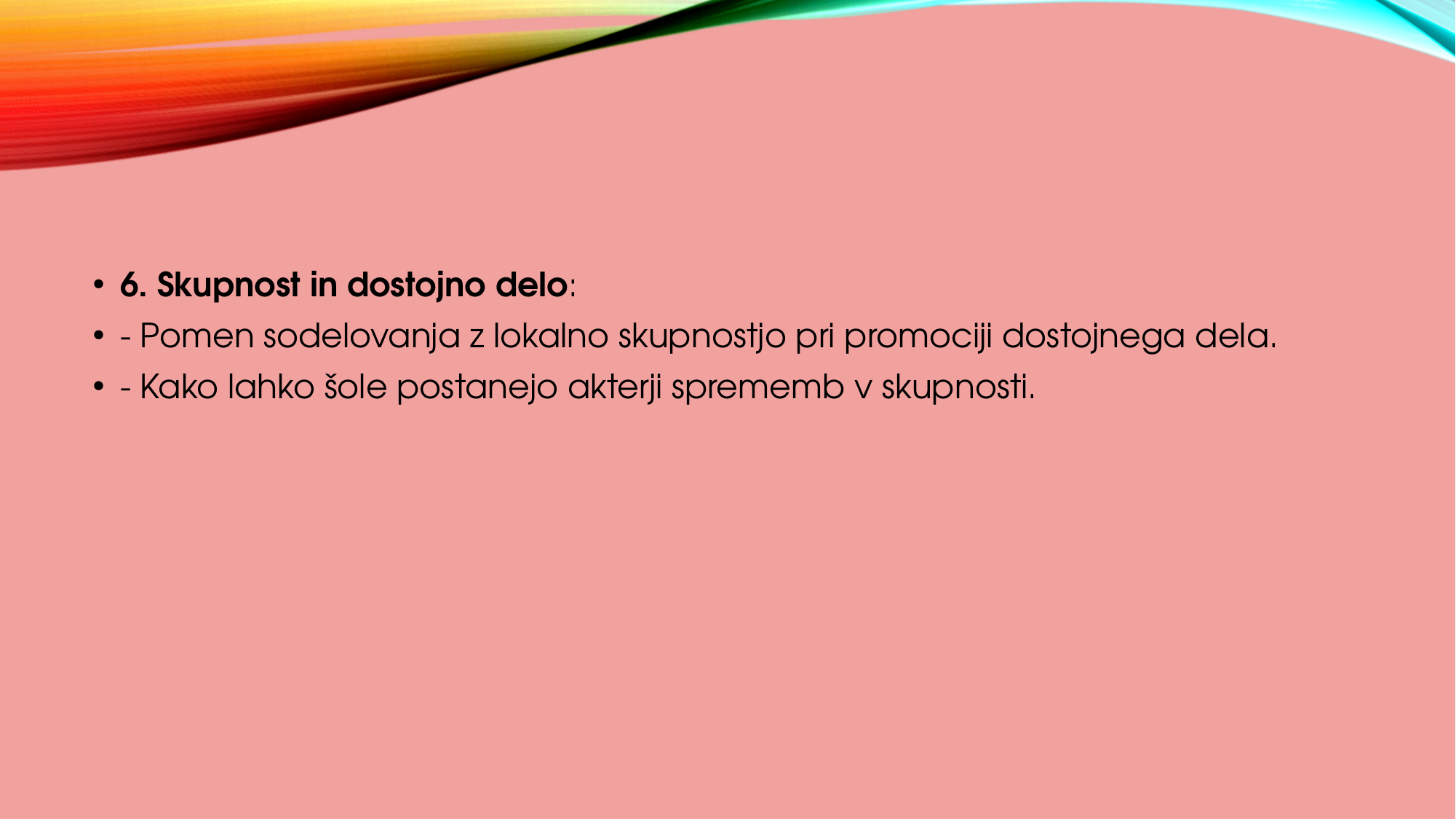

6. Skupnost in dostojno delo:
- Pomen sodelovanja z lokalno skupnostjo pri promociji dostojnega dela.
- Kako lahko šole postanejo akterji sprememb v skupnosti.